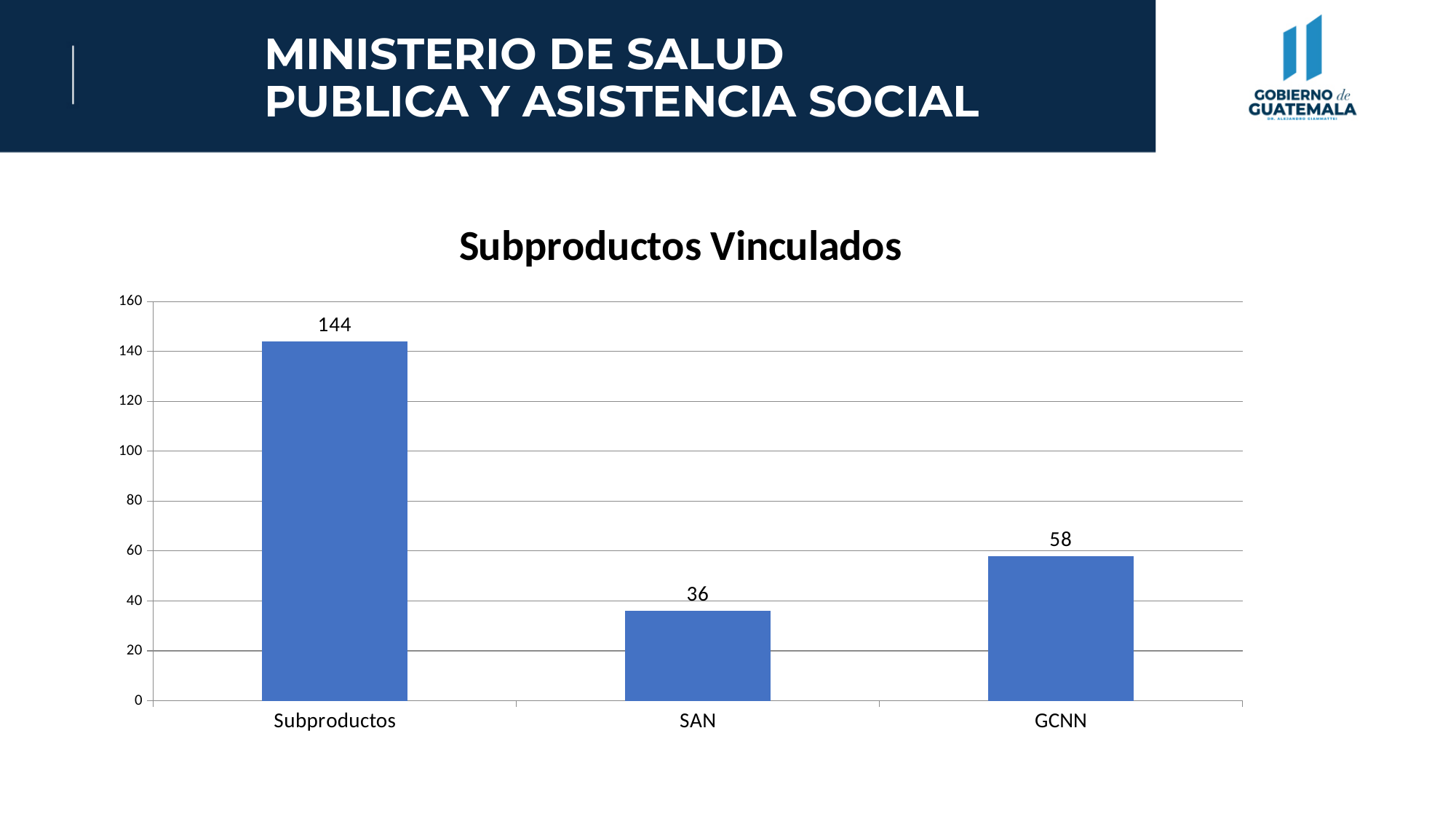

MINISTERIO DE SALUD
PUBLICA Y ASISTENCIA SOCIAL

### Chart: Subproductos Vinculados

| Category | Subproductos |
|---|---|
| Subproductos | 144.0 |
| SAN | 36.0 |
| GCNN | 58.0 |